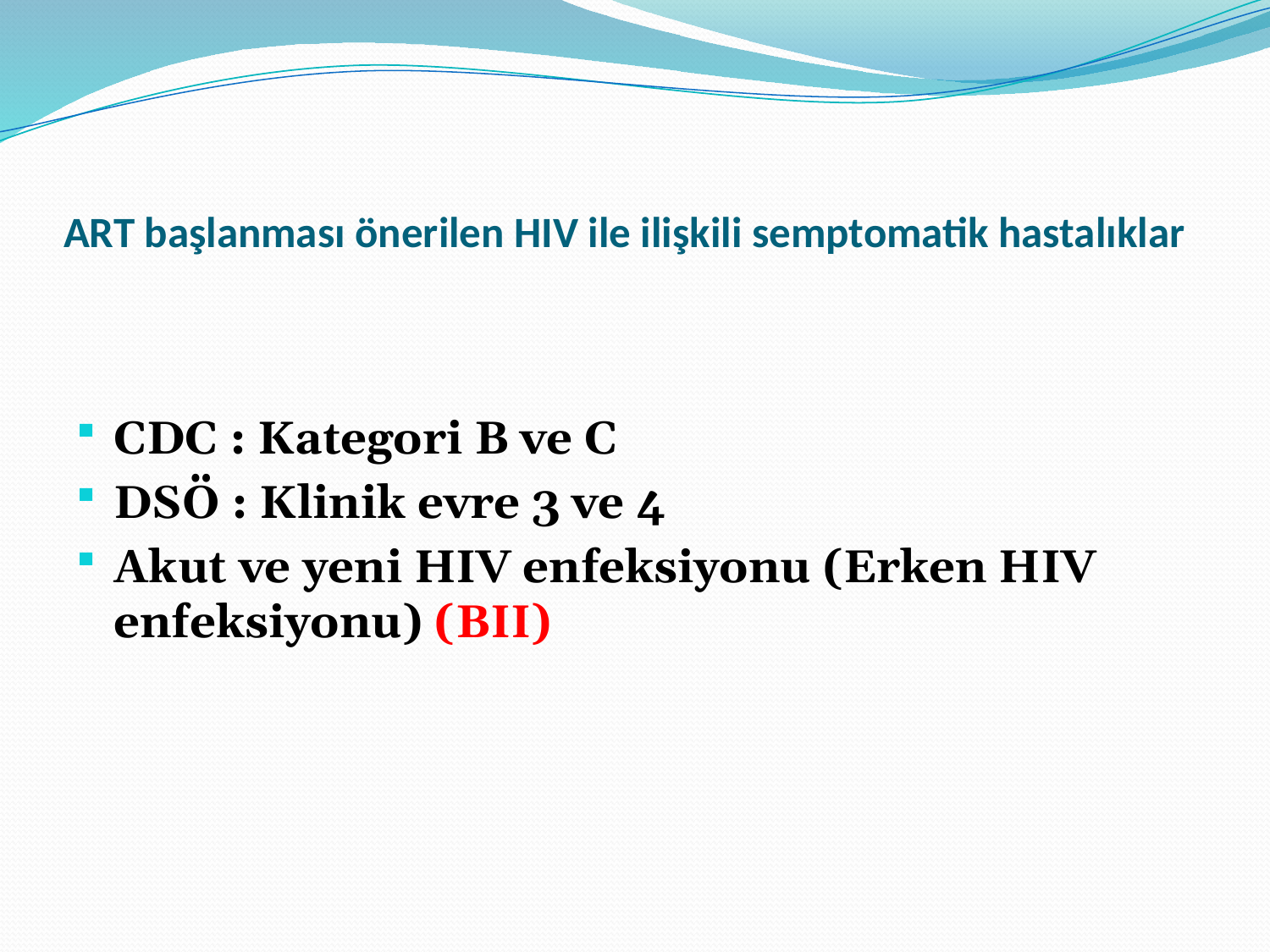

# ART başlanması önerilen HIV ile ilişkili semptomatik hastalıklar

CDC : Kategori B ve C
DSÖ : Klinik evre 3 ve 4
Akut ve yeni HIV enfeksiyonu (Erken HIV enfeksiyonu) (BII)